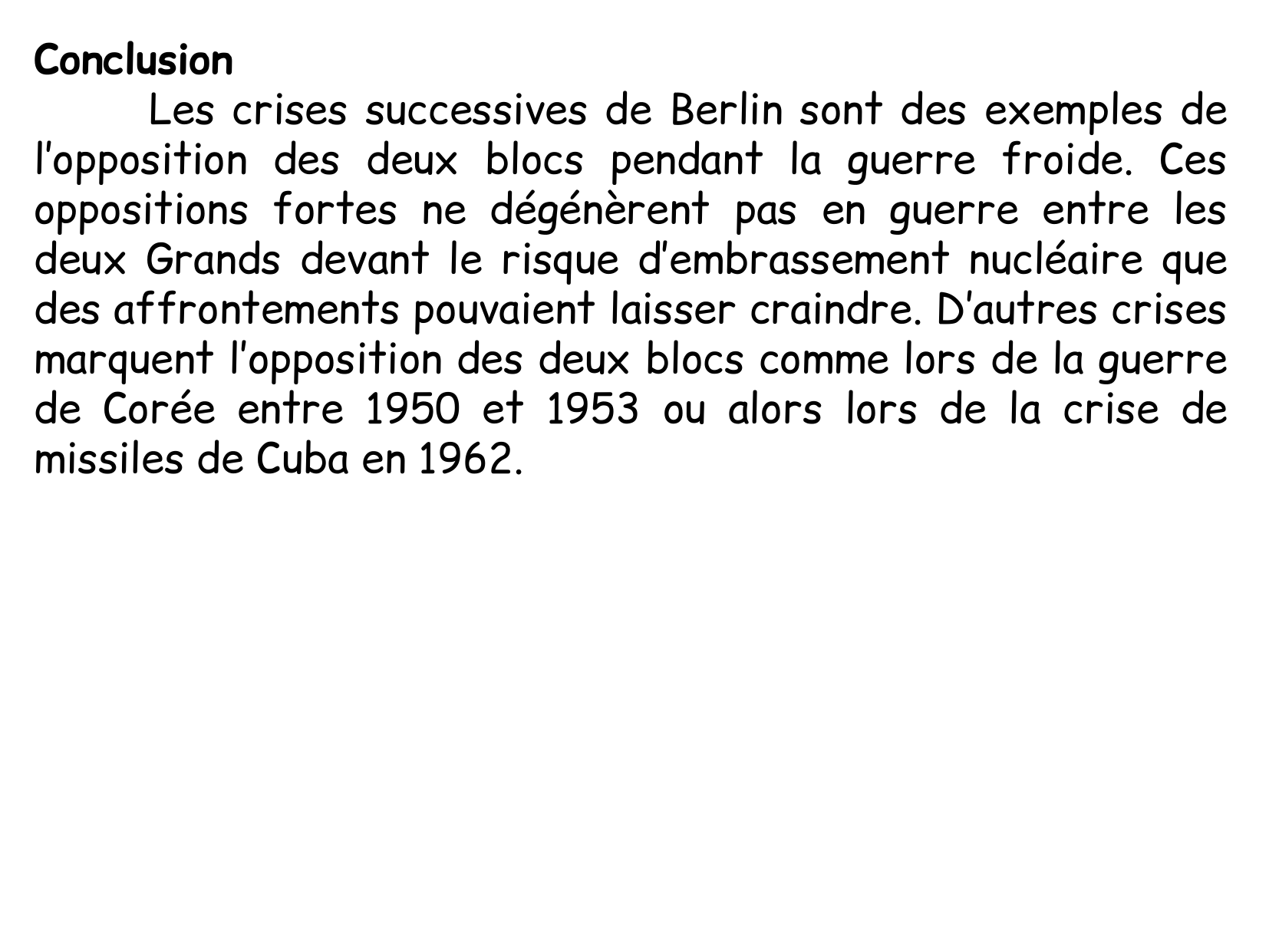

Conclusion
	Les crises successives de Berlin sont des exemples de l’opposition des deux blocs pendant la guerre froide. Ces oppositions fortes ne dégénèrent pas en guerre entre les deux Grands devant le risque d’embrassement nucléaire que des affrontements pouvaient laisser craindre. D’autres crises marquent l’opposition des deux blocs comme lors de la guerre de Corée entre 1950 et 1953 ou alors lors de la crise de missiles de Cuba en 1962.